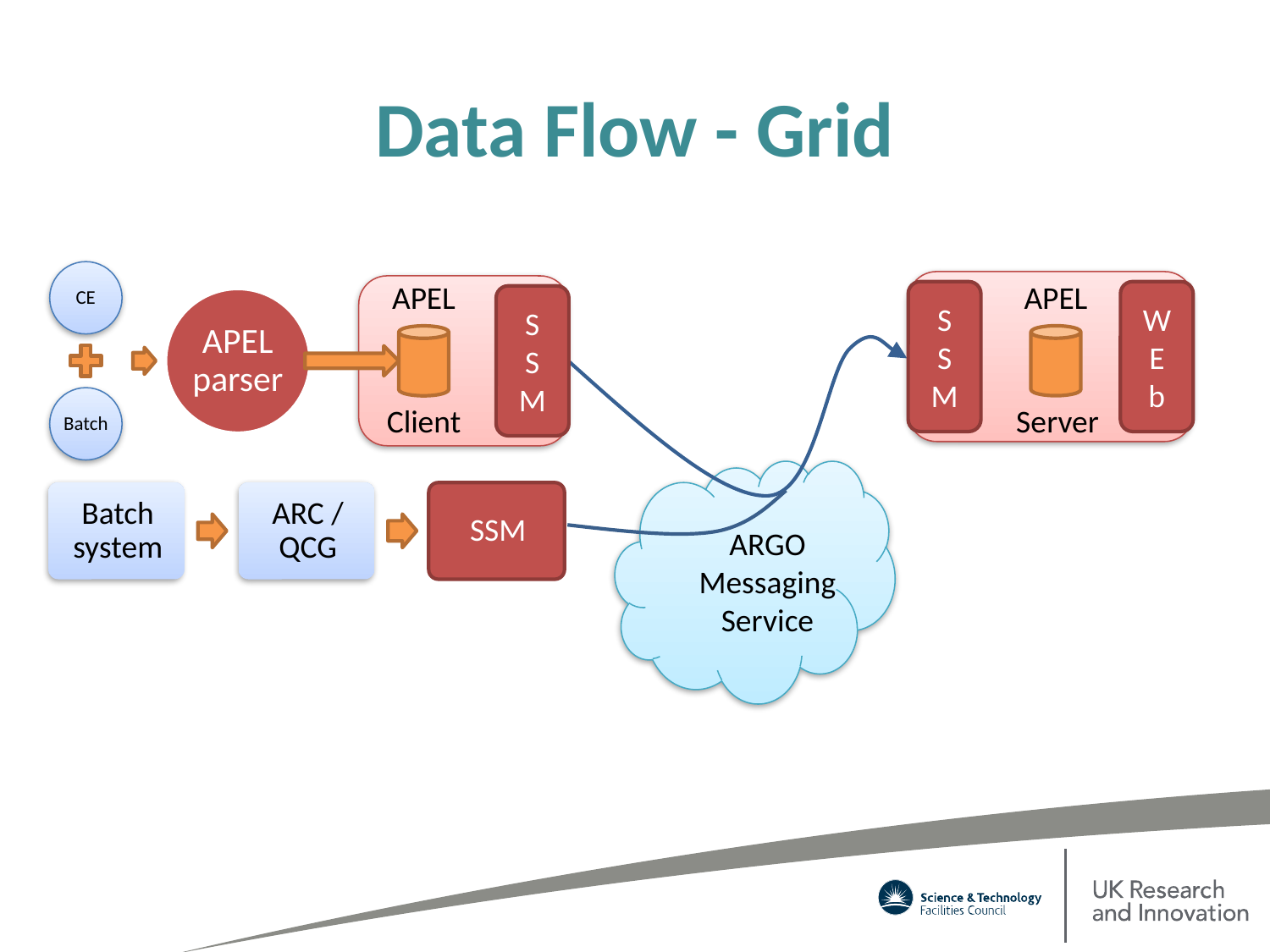

# Data Flow - Grid
CE

Batch

APEL parser
APEL
APEL

S
S
M
W
E
b
S
S
M

Server
Client
Batch system

ARC / QCG

SSM

ARGO Messaging Service